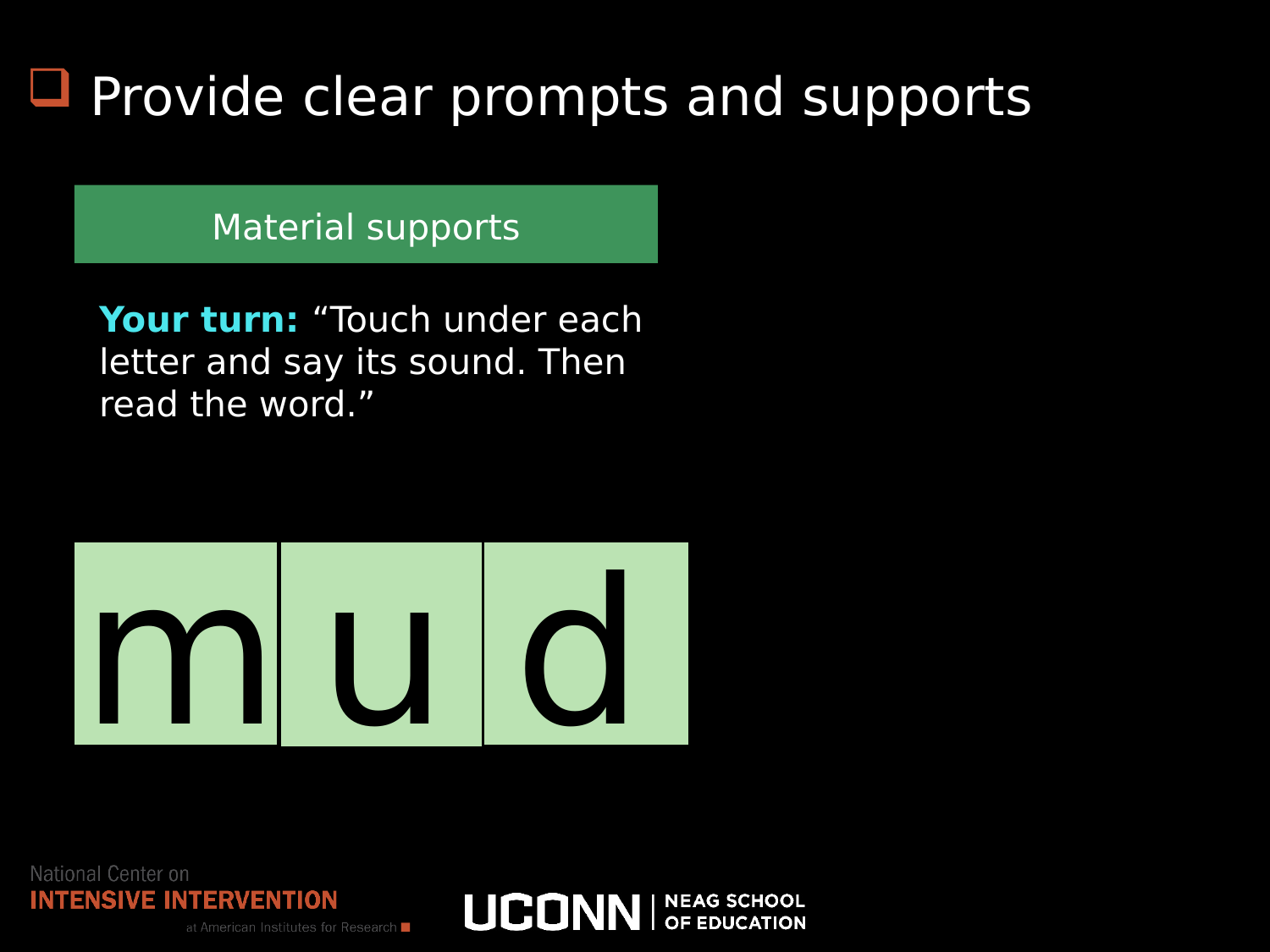

Provide clear prompts and supports

Material supports
Your turn: “Touch under each letter and say its sound. Then read the word.”
m
u
d